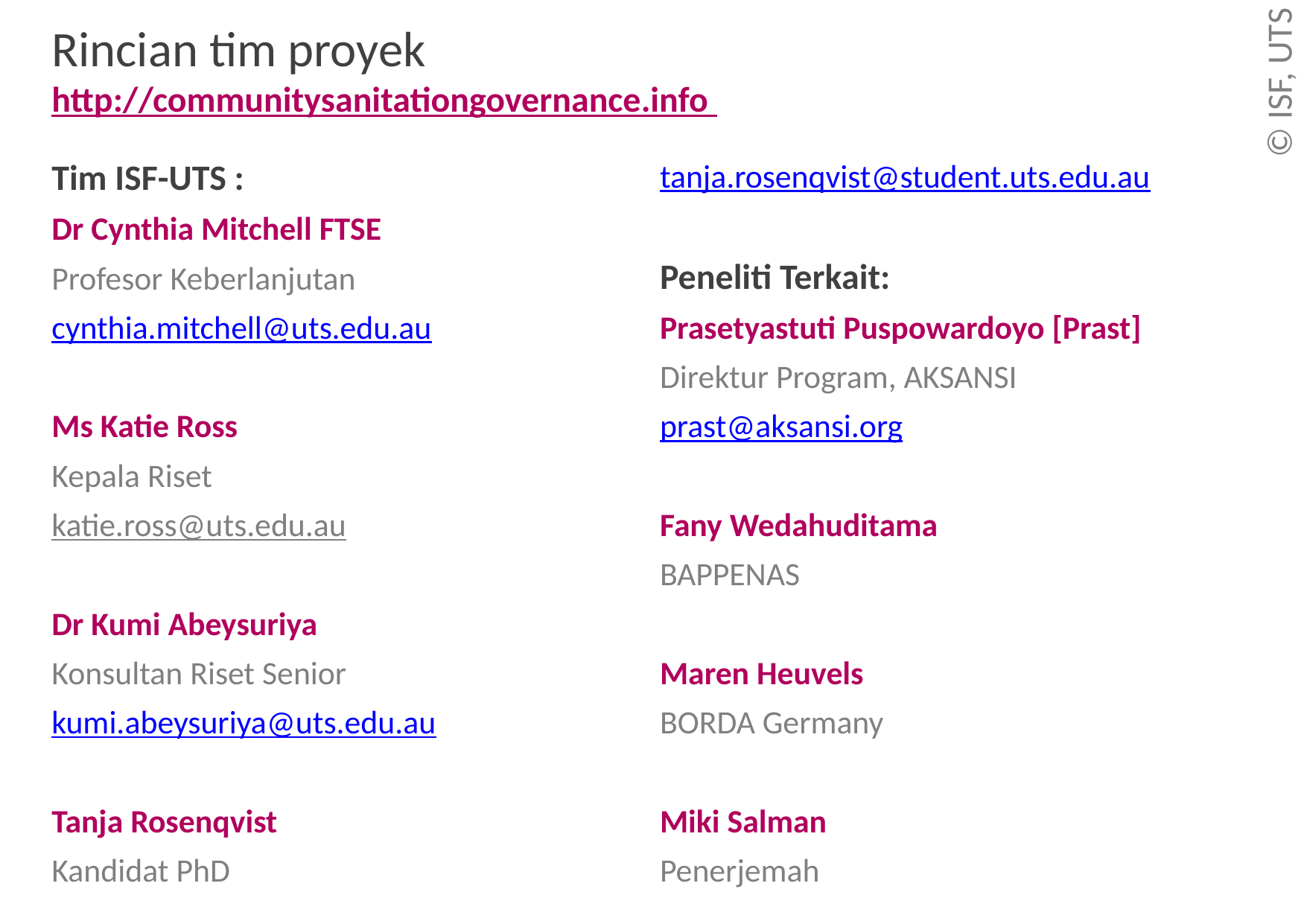

# Rincian tim proyek http://communitysanitationgovernance.info
Tim ISF-UTS :
Dr Cynthia Mitchell FTSE
Profesor Keberlanjutan
cynthia.mitchell@uts.edu.au

Ms Katie Ross
Kepala Riset
katie.ross@uts.edu.au

Dr Kumi Abeysuriya
Konsultan Riset Senior
kumi.abeysuriya@uts.edu.au

Tanja Rosenqvist
Kandidat PhD
tanja.rosenqvist@student.uts.edu.au

Peneliti Terkait:
Prasetyastuti Puspowardoyo [Prast]
Direktur Program, AKSANSI
prast@aksansi.org

Fany Wedahuditama
BAPPENAS

Maren Heuvels
BORDA Germany

Miki Salman
Penerjemah